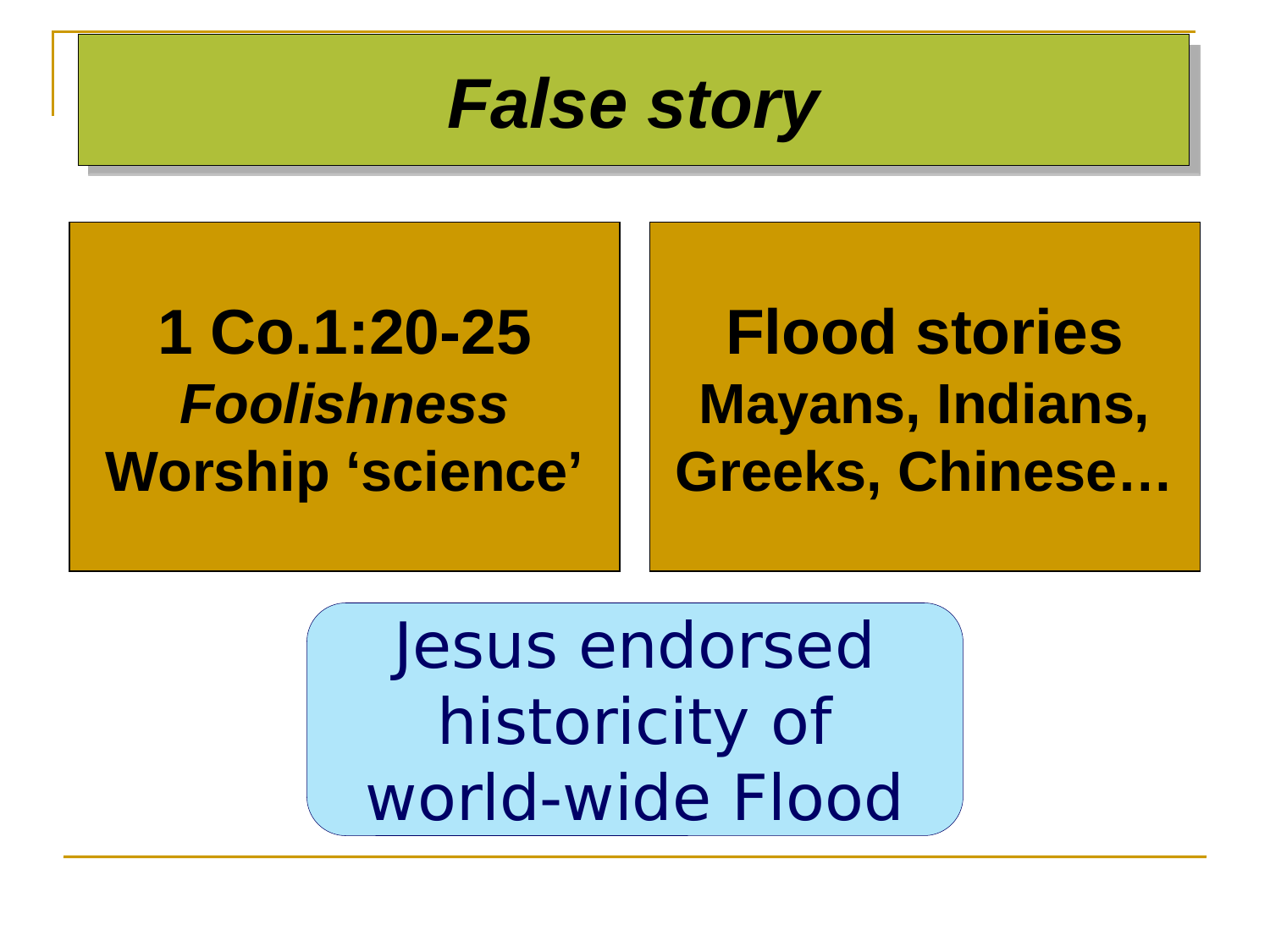

# False story

1 Co.1:20-25
Foolishness
Worship ‘science’
Flood stories
Mayans, Indians,
Greeks, Chinese…
Jesus endorsed historicity of world-wide Flood